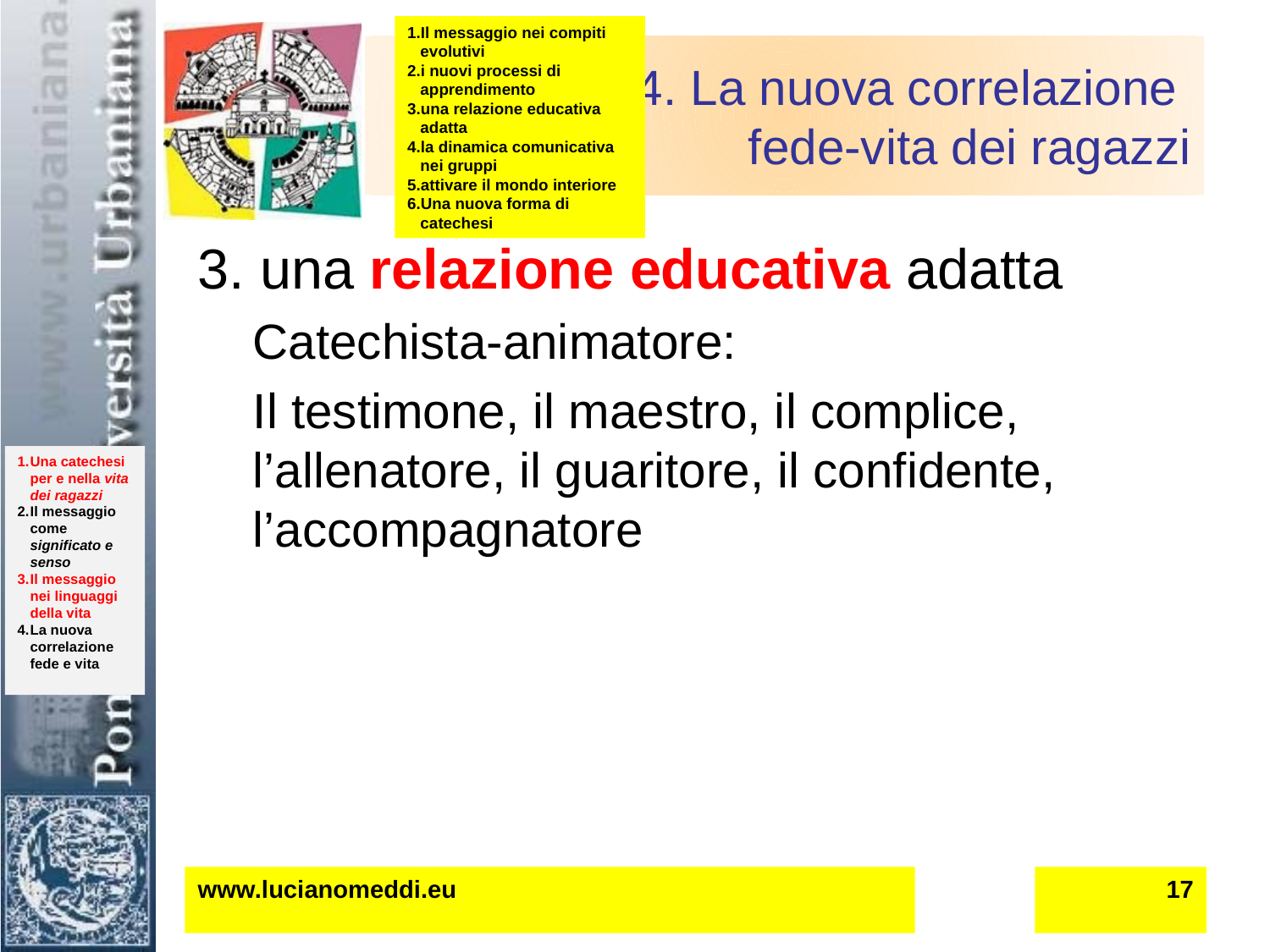

Il messaggio nei compiti evolutivi
i nuovi processi di apprendimento
una relazione educativa adatta
la dinamica comunicativa nei gruppi
attivare il mondo interiore
Una nuova forma di catechesi
# 4. La nuova correlazione fede-vita dei ragazzi
3. una relazione educativa adatta
Catechista-animatore:
Il testimone, il maestro, il complice, l’allenatore, il guaritore, il confidente, l’accompagnatore
www.lucianomeddi.eu
17